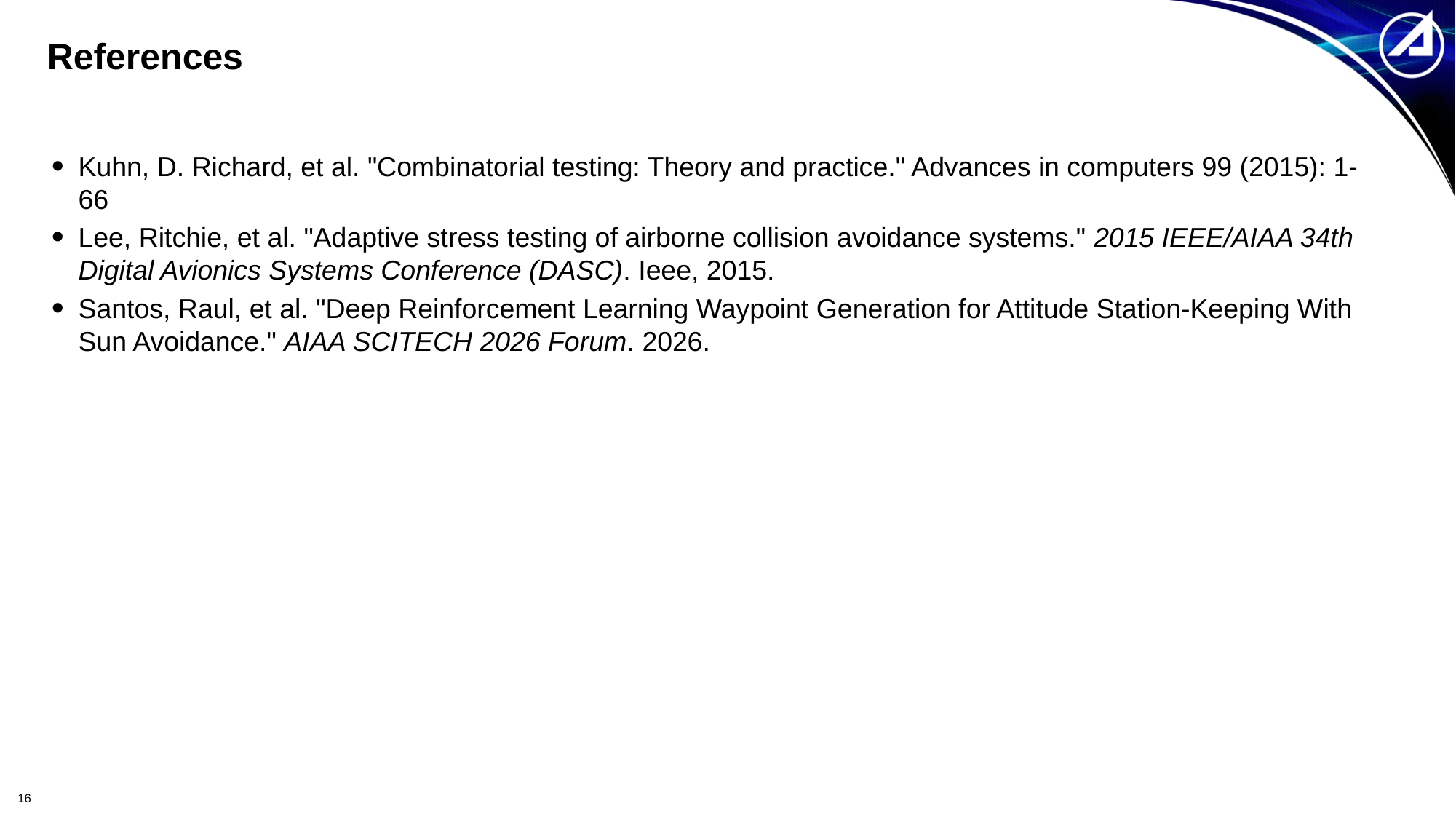

# References

Kuhn, D. Richard, et al. "Combinatorial testing: Theory and practice." Advances in computers 99 (2015): 1-66
Lee, Ritchie, et al. "Adaptive stress testing of airborne collision avoidance systems." 2015 IEEE/AIAA 34th Digital Avionics Systems Conference (DASC). Ieee, 2015.
Santos, Raul, et al. "Deep Reinforcement Learning Waypoint Generation for Attitude Station-Keeping With Sun Avoidance." AIAA SCITECH 2026 Forum. 2026.